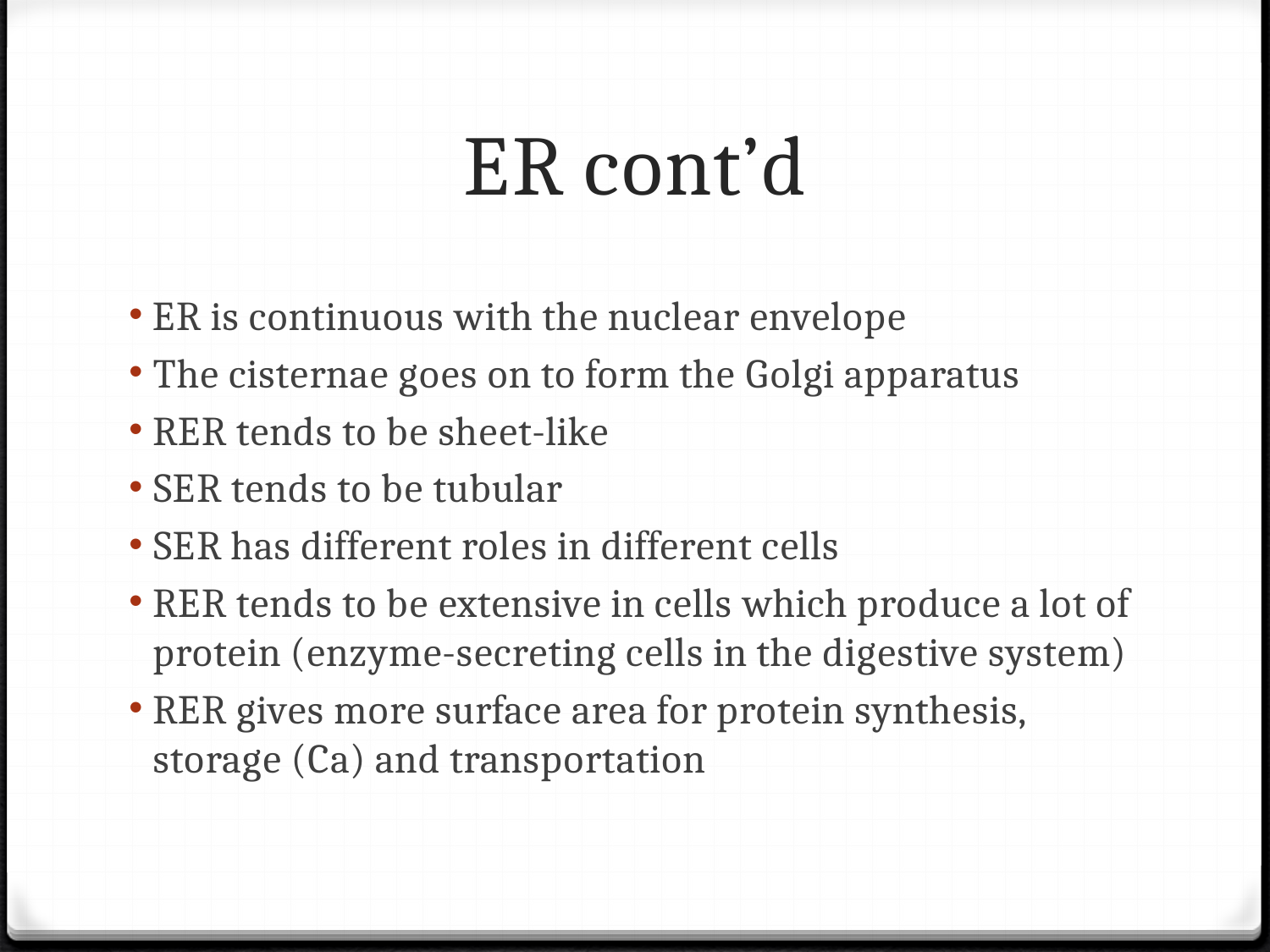

# ER cont’d
ER is continuous with the nuclear envelope
The cisternae goes on to form the Golgi apparatus
RER tends to be sheet-like
SER tends to be tubular
SER has different roles in different cells
RER tends to be extensive in cells which produce a lot of protein (enzyme-secreting cells in the digestive system)
RER gives more surface area for protein synthesis, storage (Ca) and transportation